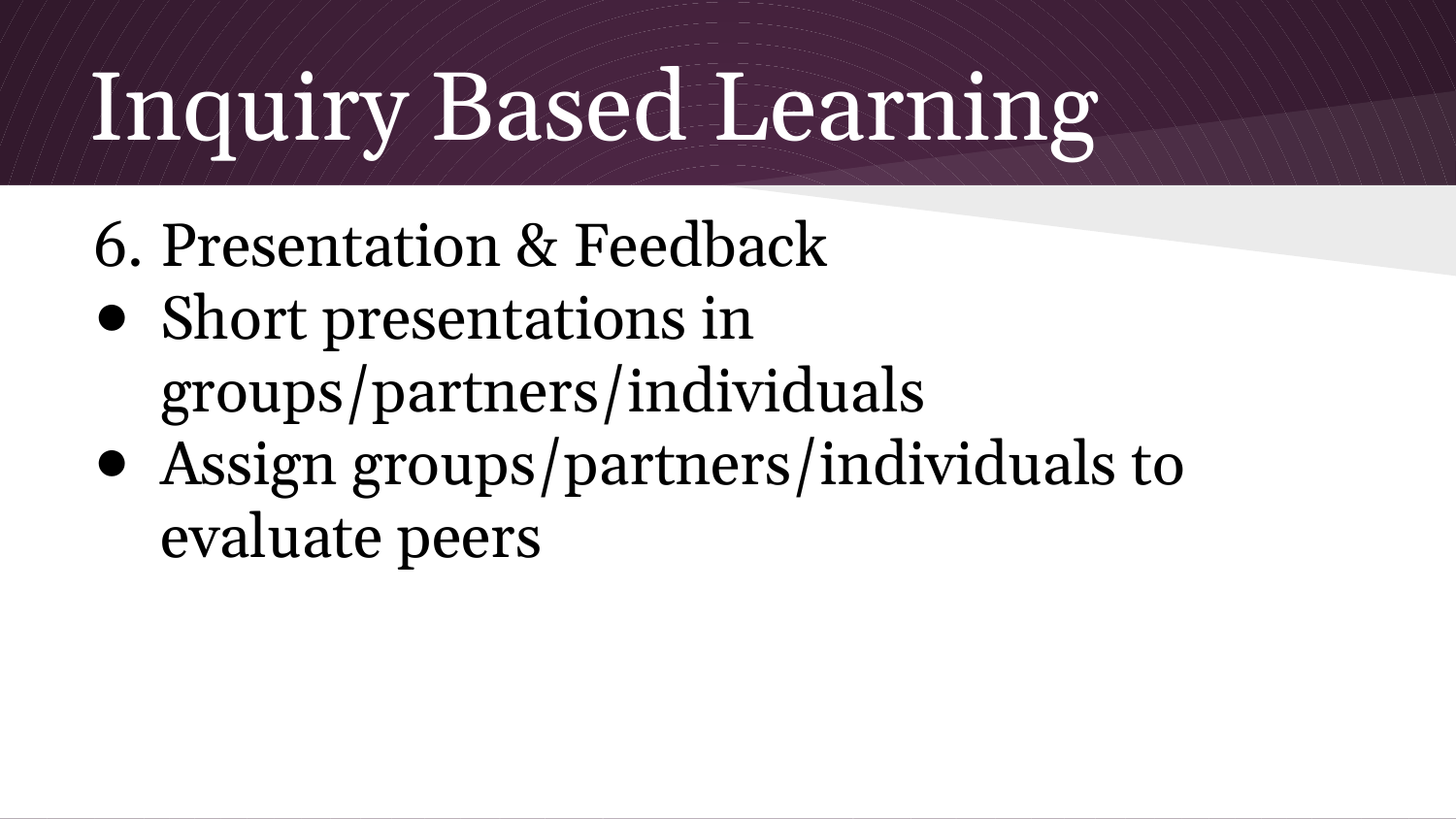

# Inquiry Based Learning
Presentation & Feedback
Short presentations in groups/partners/individuals
Assign groups/partners/individuals to evaluate peers